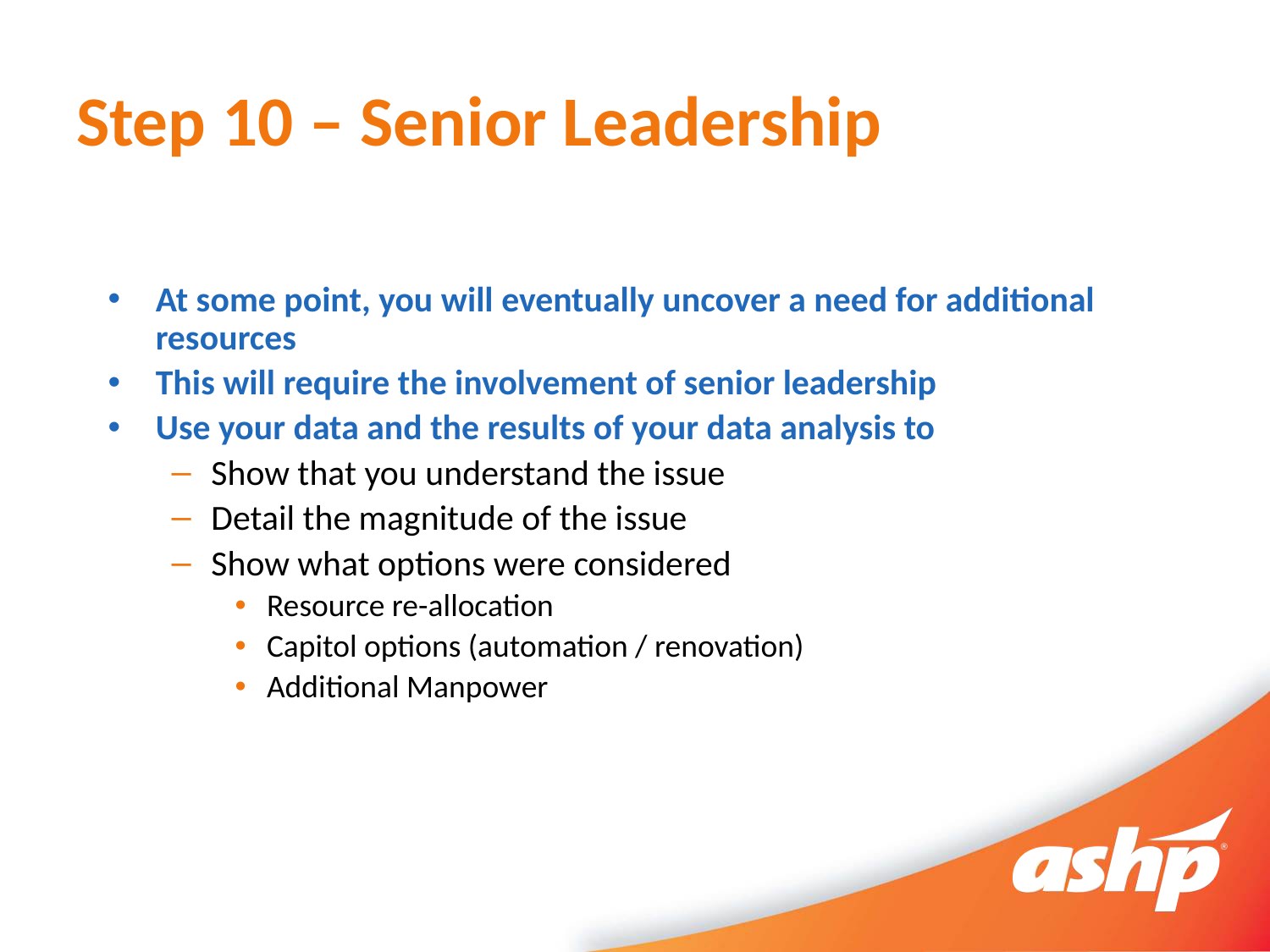

# Step 10 – Senior Leadership
At some point, you will eventually uncover a need for additional resources
This will require the involvement of senior leadership
Use your data and the results of your data analysis to
Show that you understand the issue
Detail the magnitude of the issue
Show what options were considered
Resource re-allocation
Capitol options (automation / renovation)
Additional Manpower